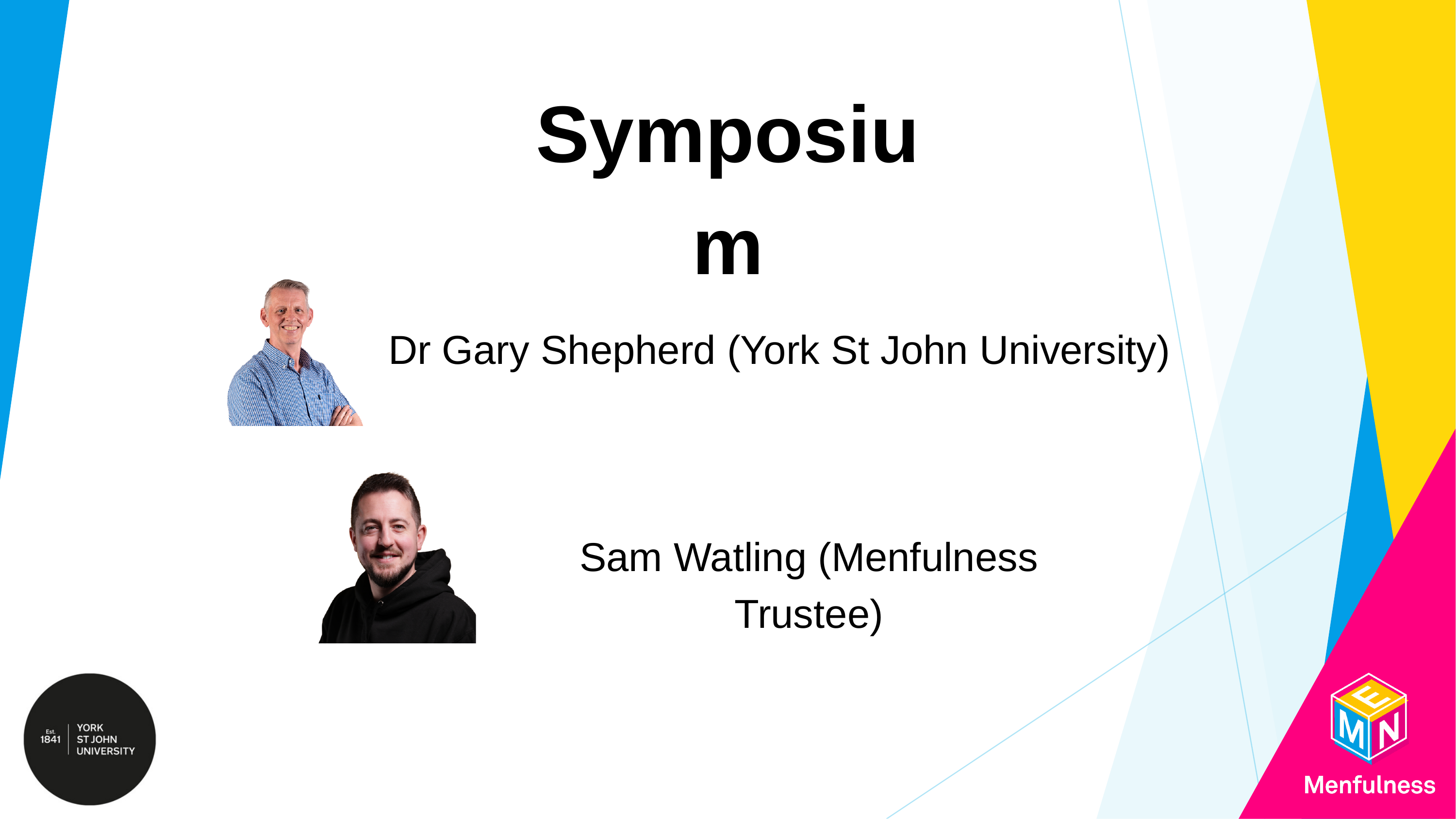

Symposium

Dr Gary Shepherd (York St John University)

Sam Watling (Menfulness Trustee)